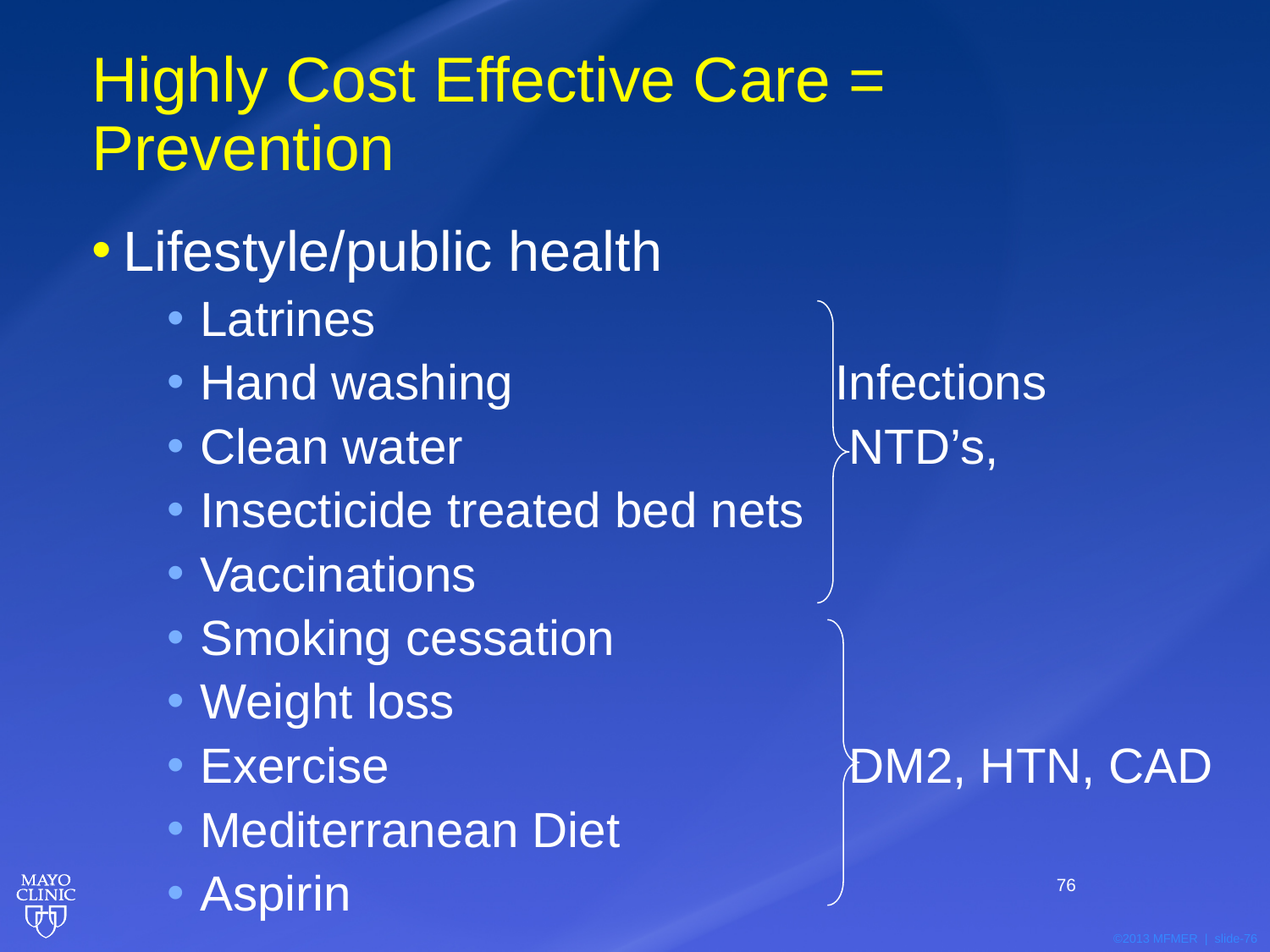

# Highly Cost Effective Care = Prevention
Lifestyle/public health
Latrines
Hand washing 			Infections
Clean water 			 NTD’s,
Insecticide treated bed nets
Vaccinations
Smoking cessation
Weight loss
Exercise 	    			 DM2, HTN, CAD
Mediterranean Diet
Aspirin

76